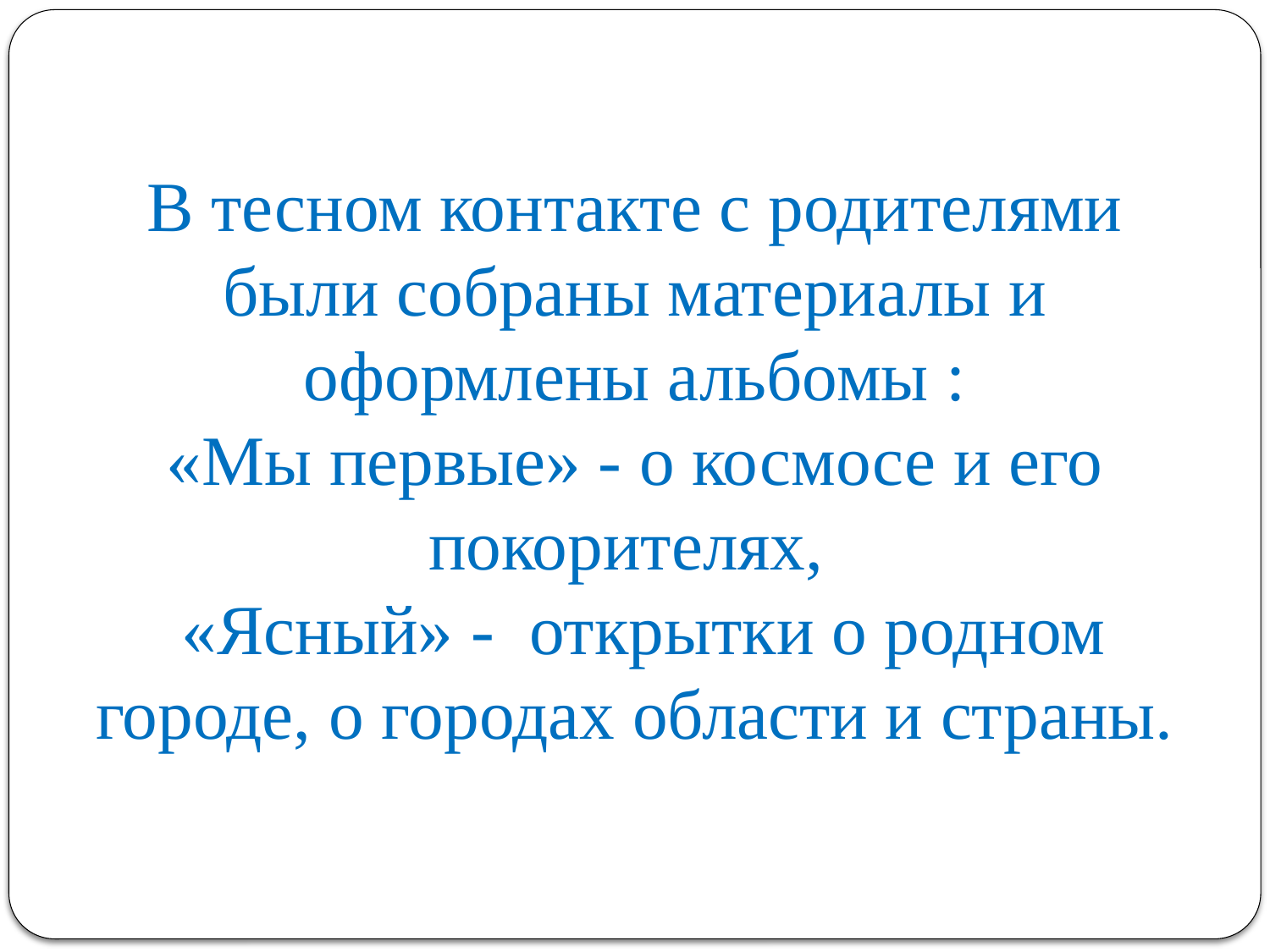

# В тесном контакте с родителями были собраны материалы и оформлены альбомы : «Мы первые» - о космосе и его покорителях, «Ясный» -  открытки о родном городе, о городах области и страны.